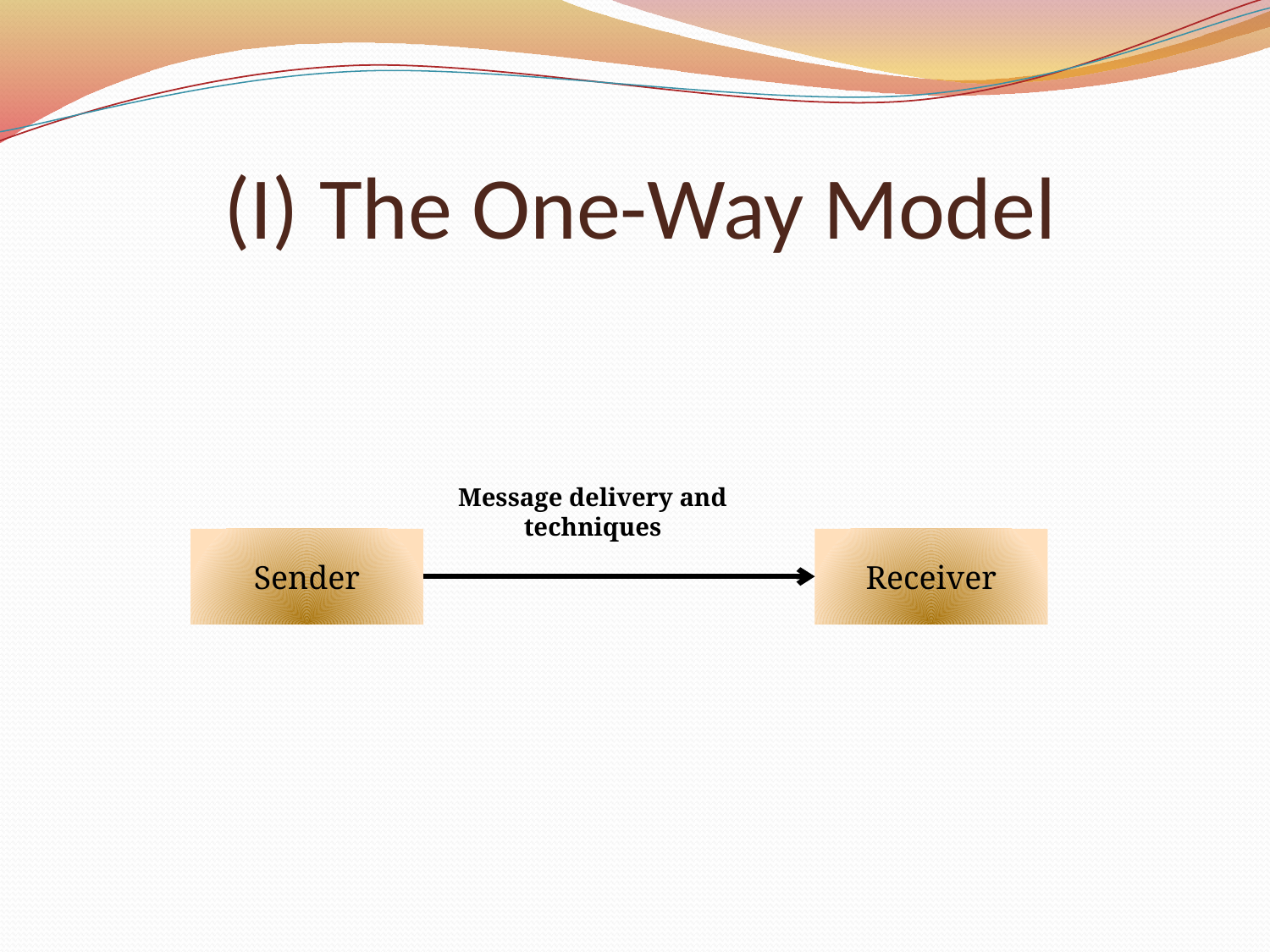

# (I) The One-Way Model
Message delivery and techniques
Sender
Receiver